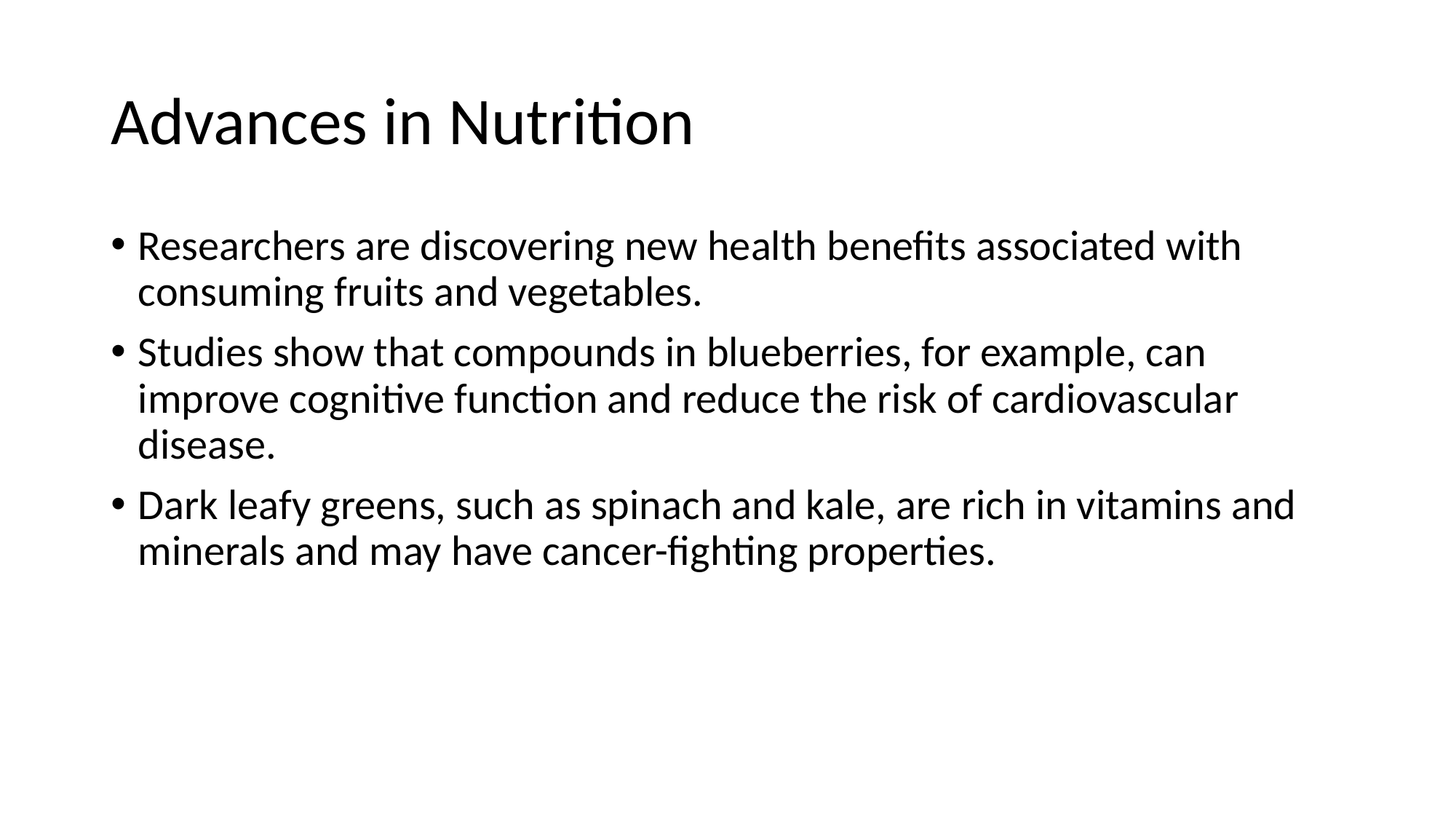

# Advances in Nutrition
Researchers are discovering new health benefits associated with consuming fruits and vegetables.
Studies show that compounds in blueberries, for example, can improve cognitive function and reduce the risk of cardiovascular disease.
Dark leafy greens, such as spinach and kale, are rich in vitamins and minerals and may have cancer-fighting properties.